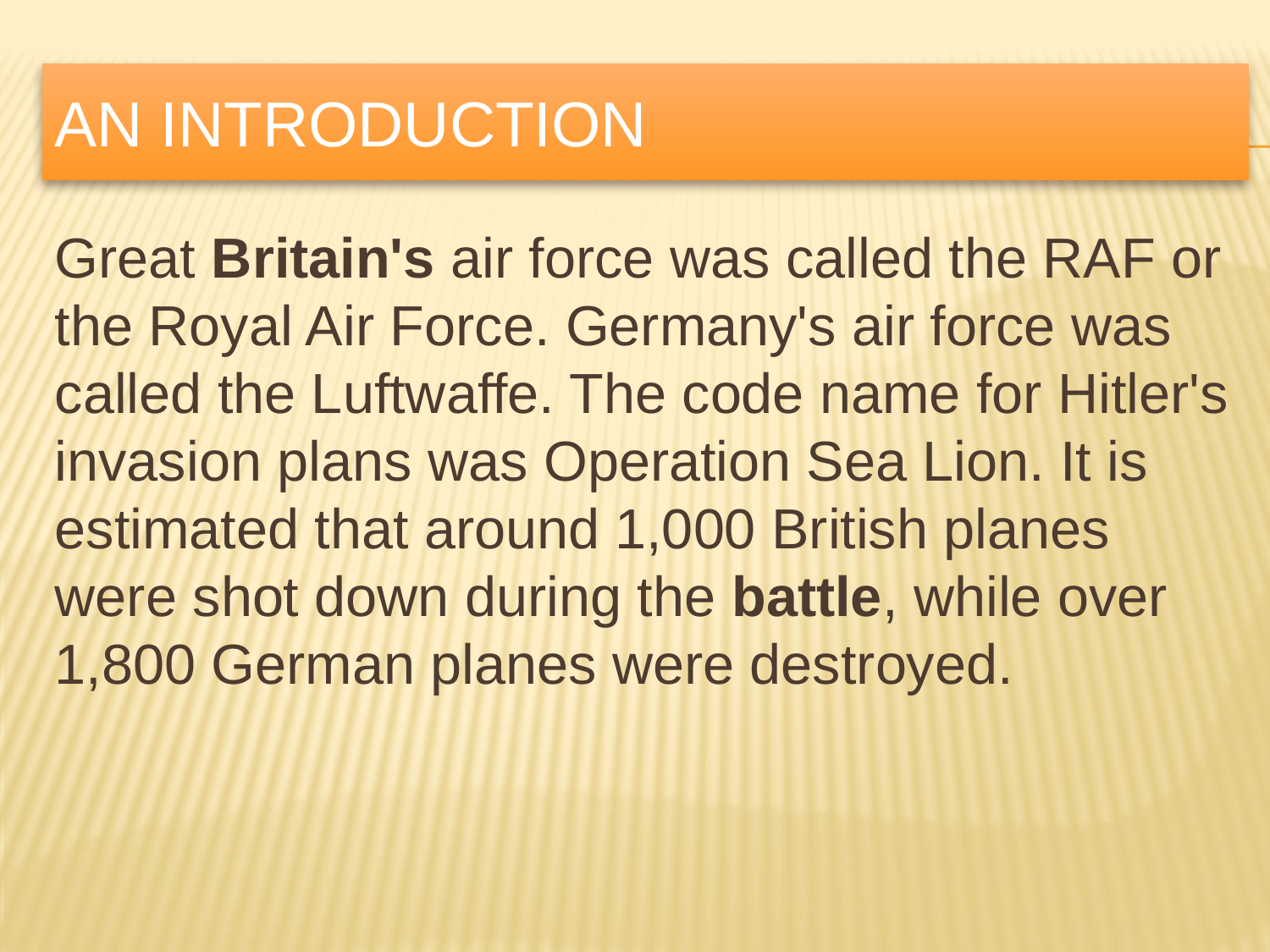

# An Introduction
Great Britain's air force was called the RAF or the Royal Air Force. Germany's air force was called the Luftwaffe. The code name for Hitler's invasion plans was Operation Sea Lion. It is estimated that around 1,000 British planes were shot down during the battle, while over 1,800 German planes were destroyed.